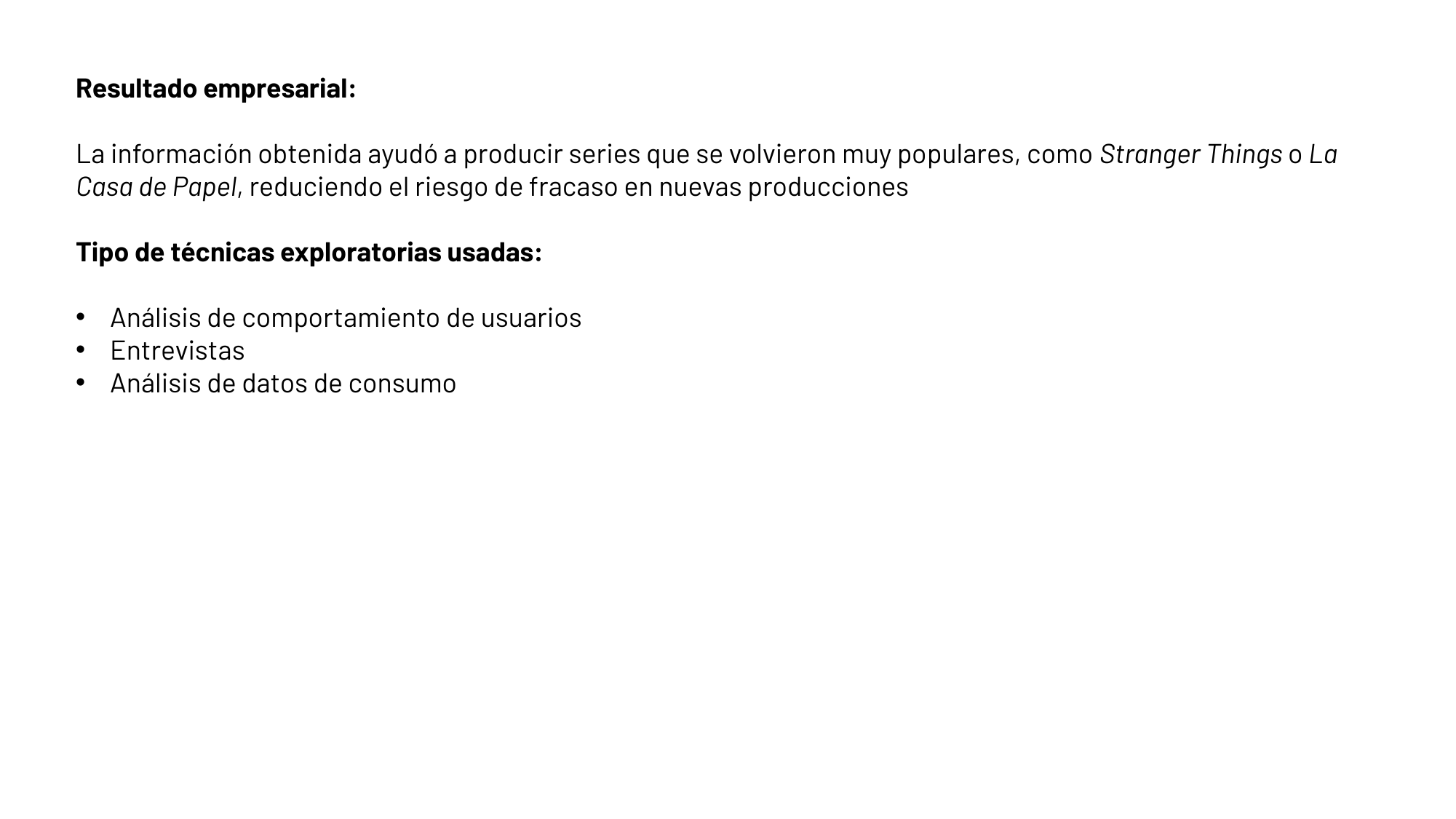

Resultado empresarial:

La información obtenida ayudó a producir series que se volvieron muy populares, como Stranger Things o La Casa de Papel, reduciendo el riesgo de fracaso en nuevas producciones

Tipo de técnicas exploratorias usadas:

Análisis de comportamiento de usuarios
Entrevistas
Análisis de datos de consumo